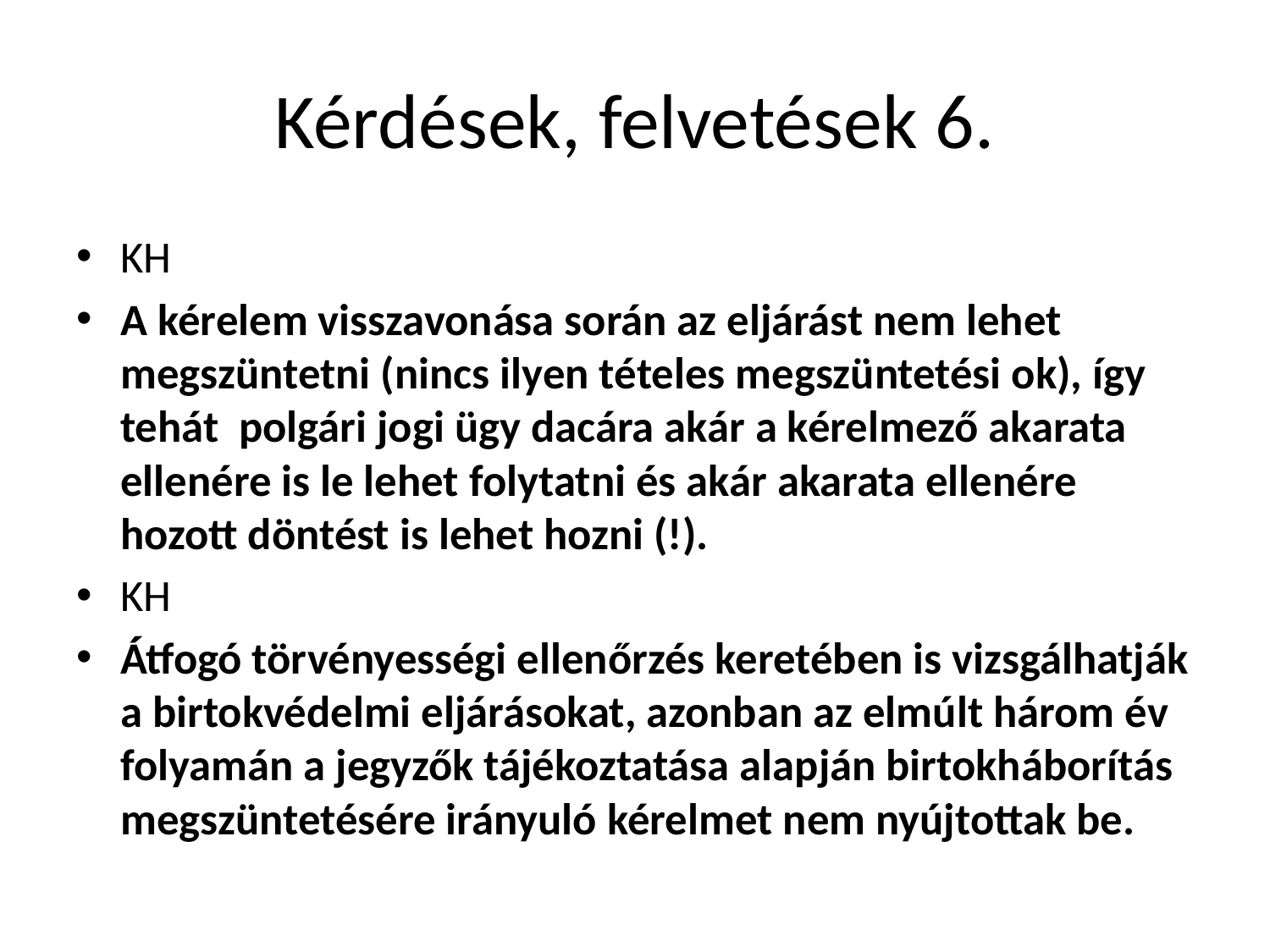

# Kérdések, felvetések 6.
KH
A kérelem visszavonása során az eljárást nem lehet megszüntetni (nincs ilyen tételes megszüntetési ok), így tehát  polgári jogi ügy dacára akár a kérelmező akarata ellenére is le lehet folytatni és akár akarata ellenére hozott döntést is lehet hozni (!).
KH
Átfogó törvényességi ellenőrzés keretében is vizsgálhatják a birtokvédelmi eljárásokat, azonban az elmúlt három év folyamán a jegyzők tájékoztatása alapján birtokháborítás megszüntetésére irányuló kérelmet nem nyújtottak be.